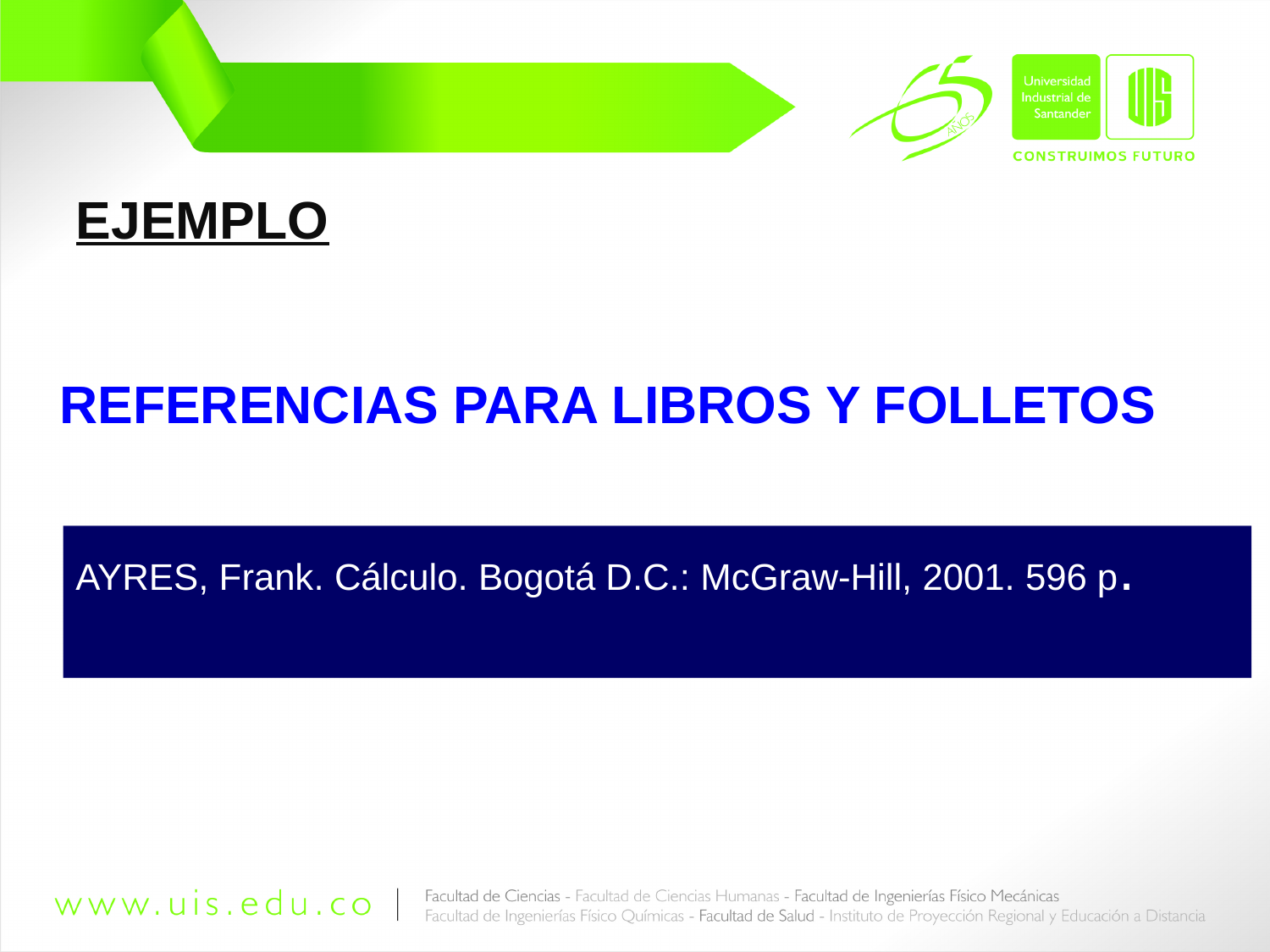

EJEMPLO
REFERENCIAS PARA LIBROS Y FOLLETOS
AYRES, Frank. Cálculo. Bogotá D.C.: McGraw-Hill, 2001. 596 p.